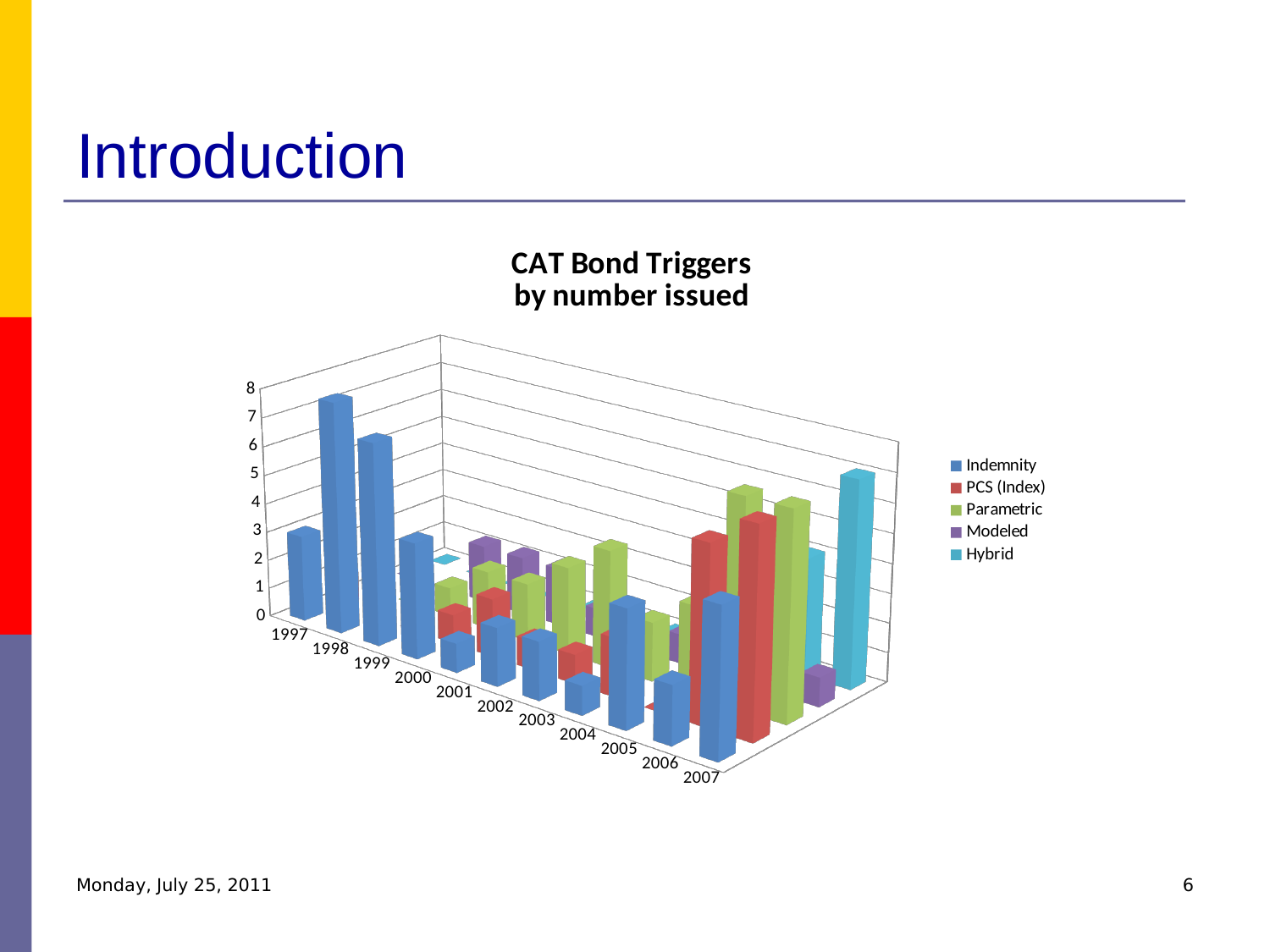

# Introduction

[unsupported chart]

Monday, July 25, 2011
6